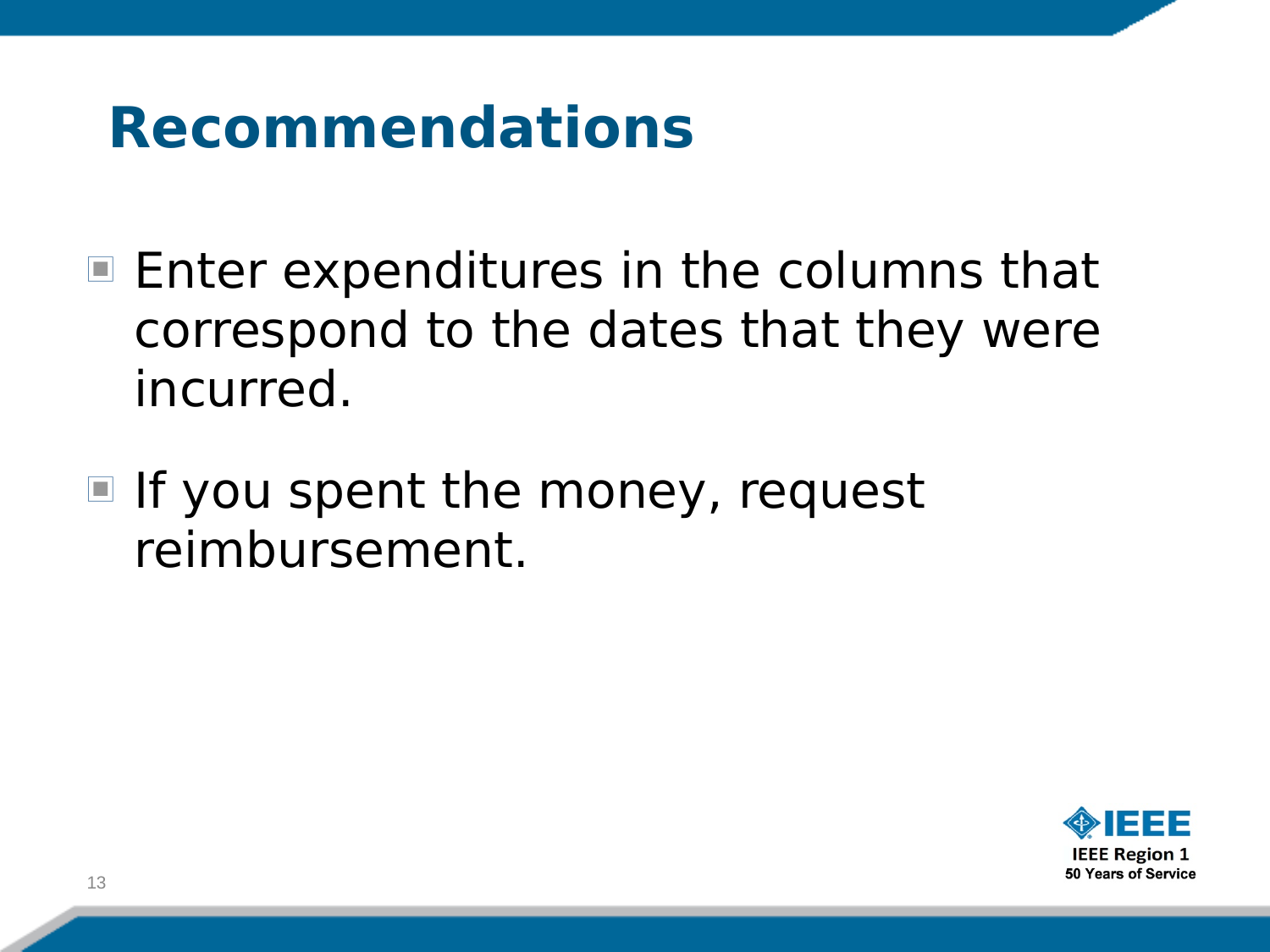

# Recommendations
Enter expenditures in the columns that correspond to the dates that they were incurred.
If you spent the money, request reimbursement.
13